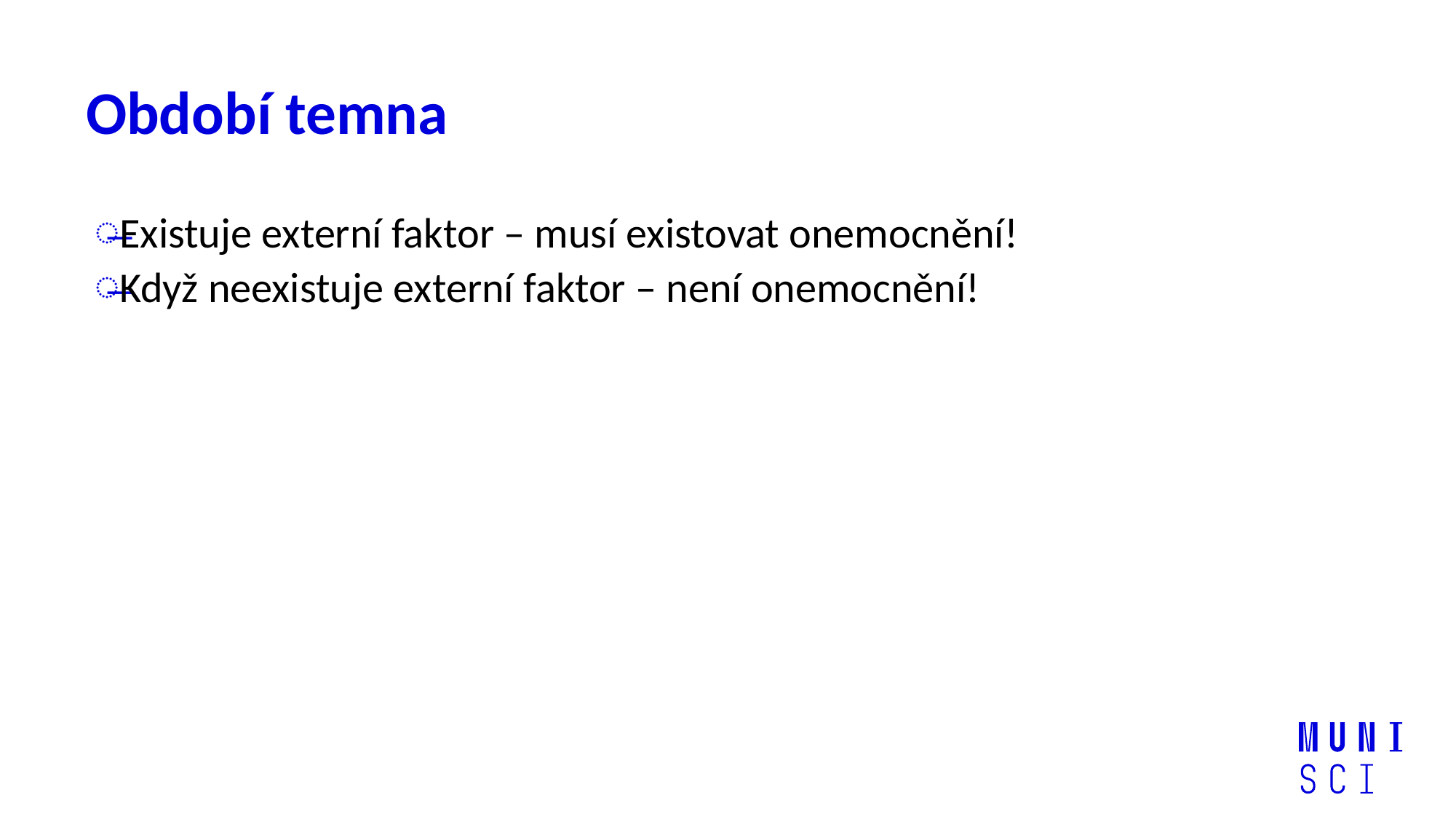

# Období temna
Existuje externí faktor – musí existovat onemocnění!
Když neexistuje externí faktor – není onemocnění!